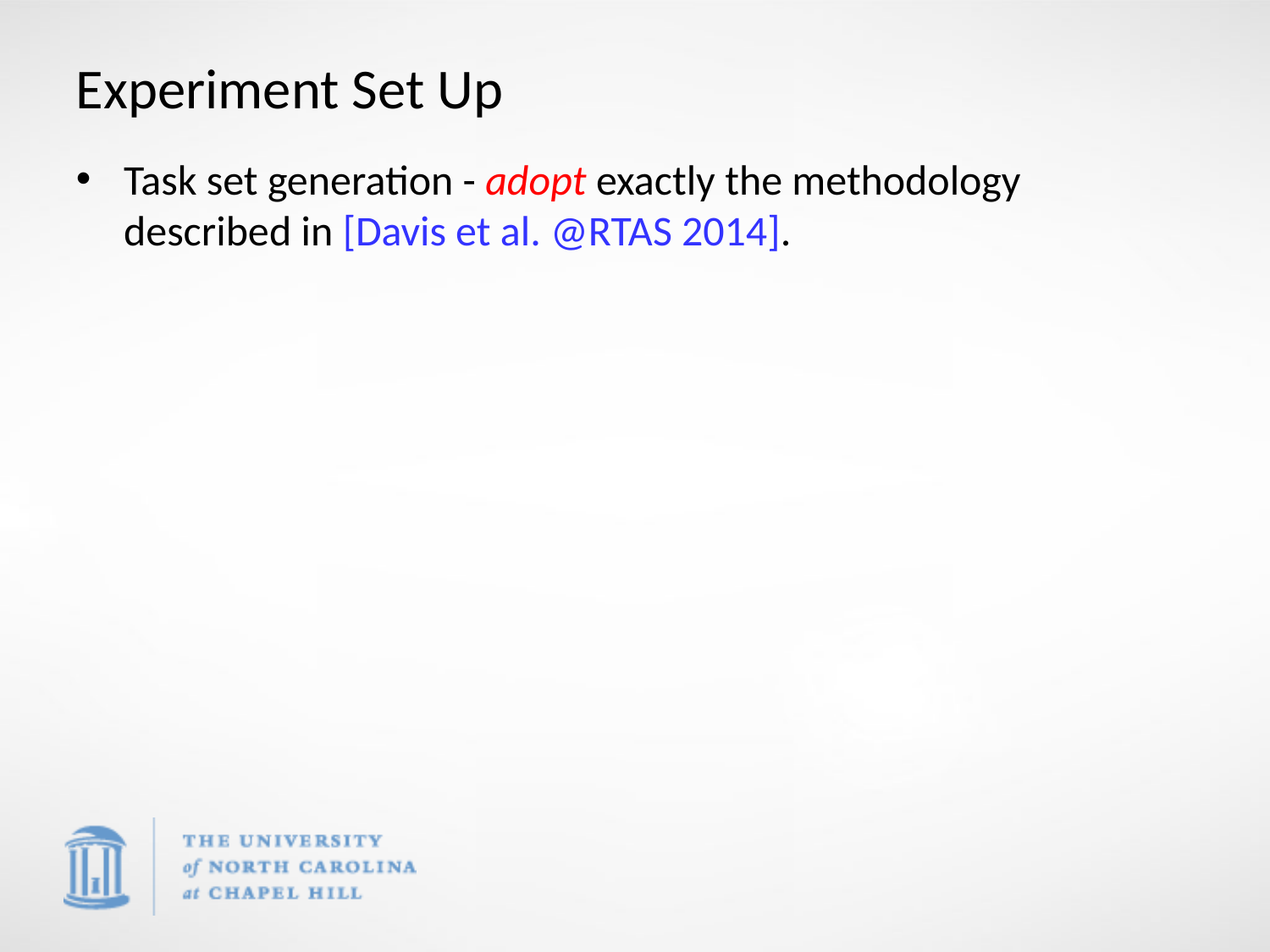

# Experiment Set Up
Task set generation - adopt exactly the methodology described in [Davis et al. @RTAS 2014].